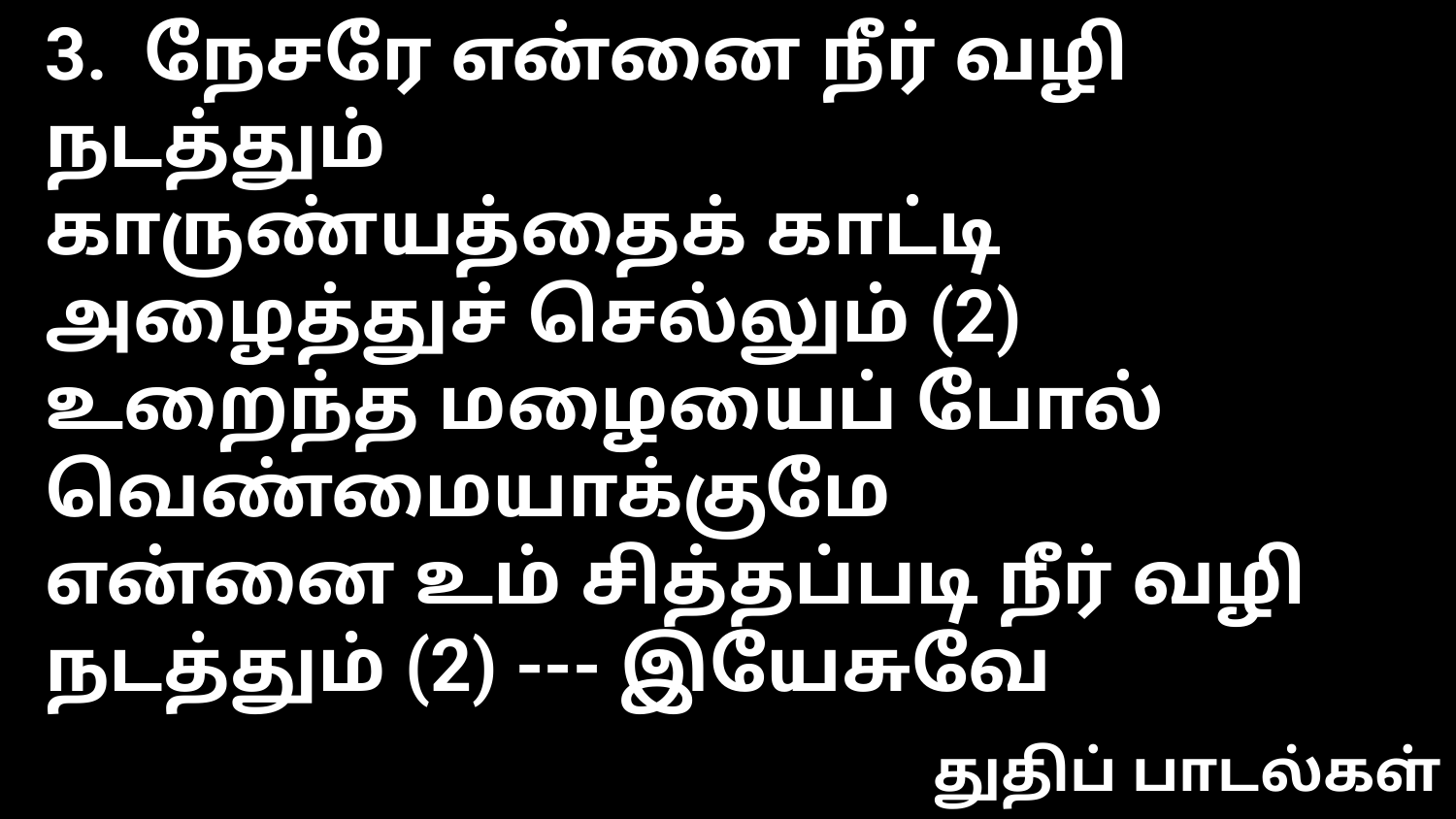

3.  நேசரே என்னை நீர் வழி நடத்தும்
காருண்யத்தைக் காட்டி அழைத்துச் செல்லும் (2)
உறைந்த மழையைப் போல் வெண்மையாக்குமே
என்னை உம் சித்தப்படி நீர் வழி நடத்தும் (2) --- இயேசுவே

துதிப் பாடல்கள்